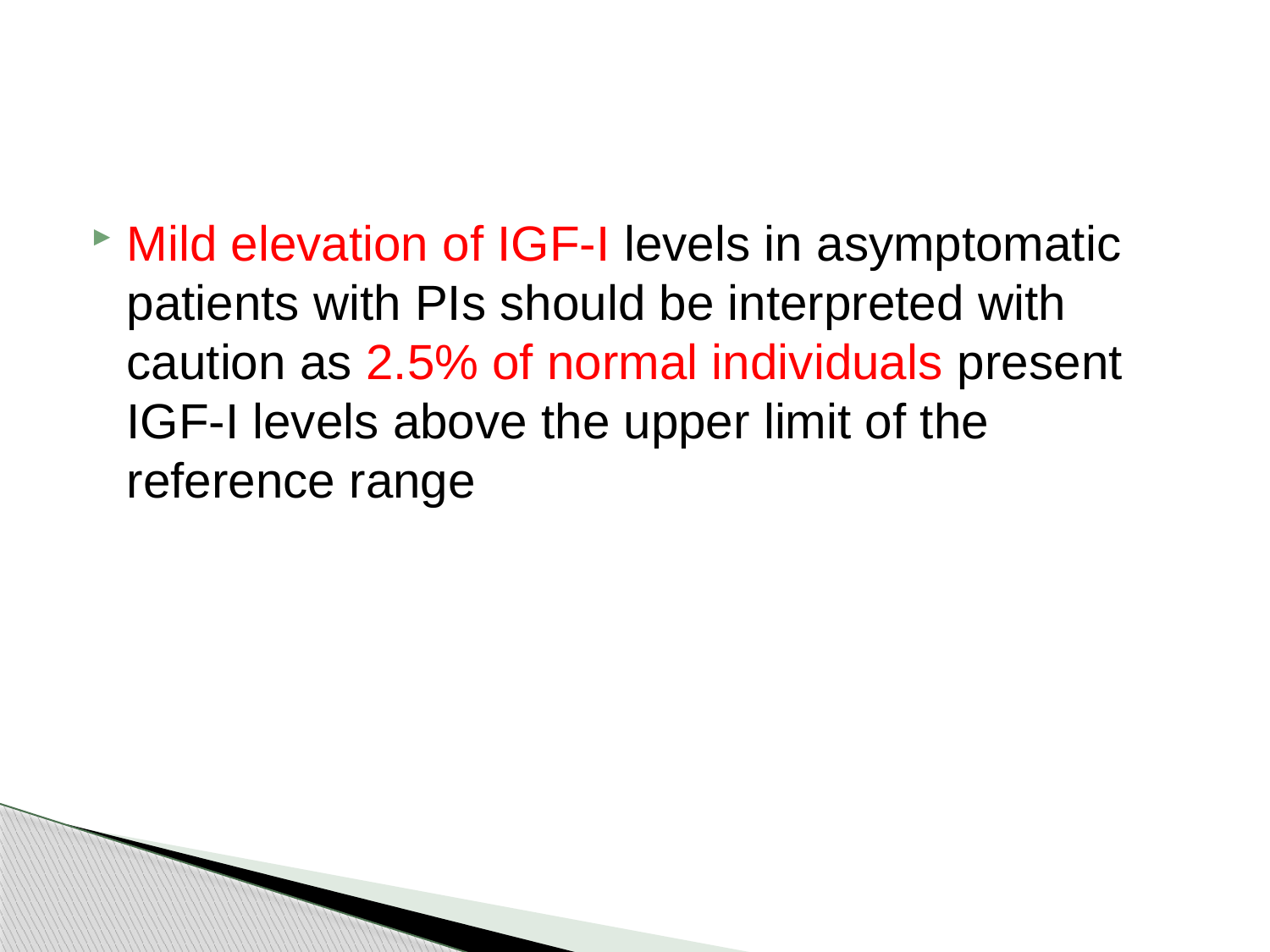

#
Mild elevation of IGF-I levels in asymptomatic patients with PIs should be interpreted with caution as 2.5% of normal individuals present IGF-I levels above the upper limit of the reference range